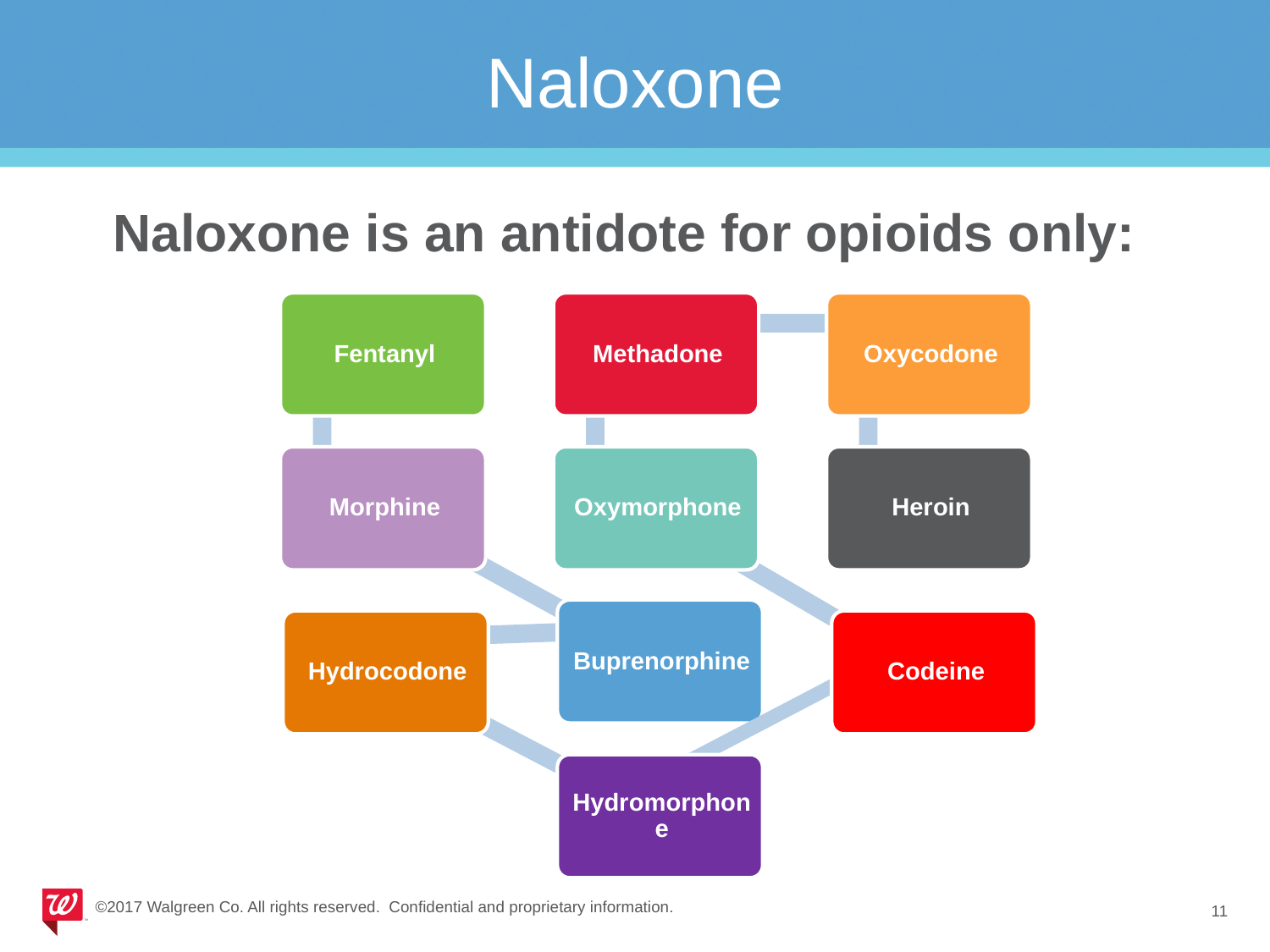

# Naloxone
Naloxone is an antidote for opioids only:
Fentanyl
Morphine
Buprenorphine
Hydrocodone
Hydromorphone
Codeine
Oxymorphone
Methadone
Oxycodone
Heroin
©2017 Walgreen Co. All rights reserved.  Confidential and proprietary information.